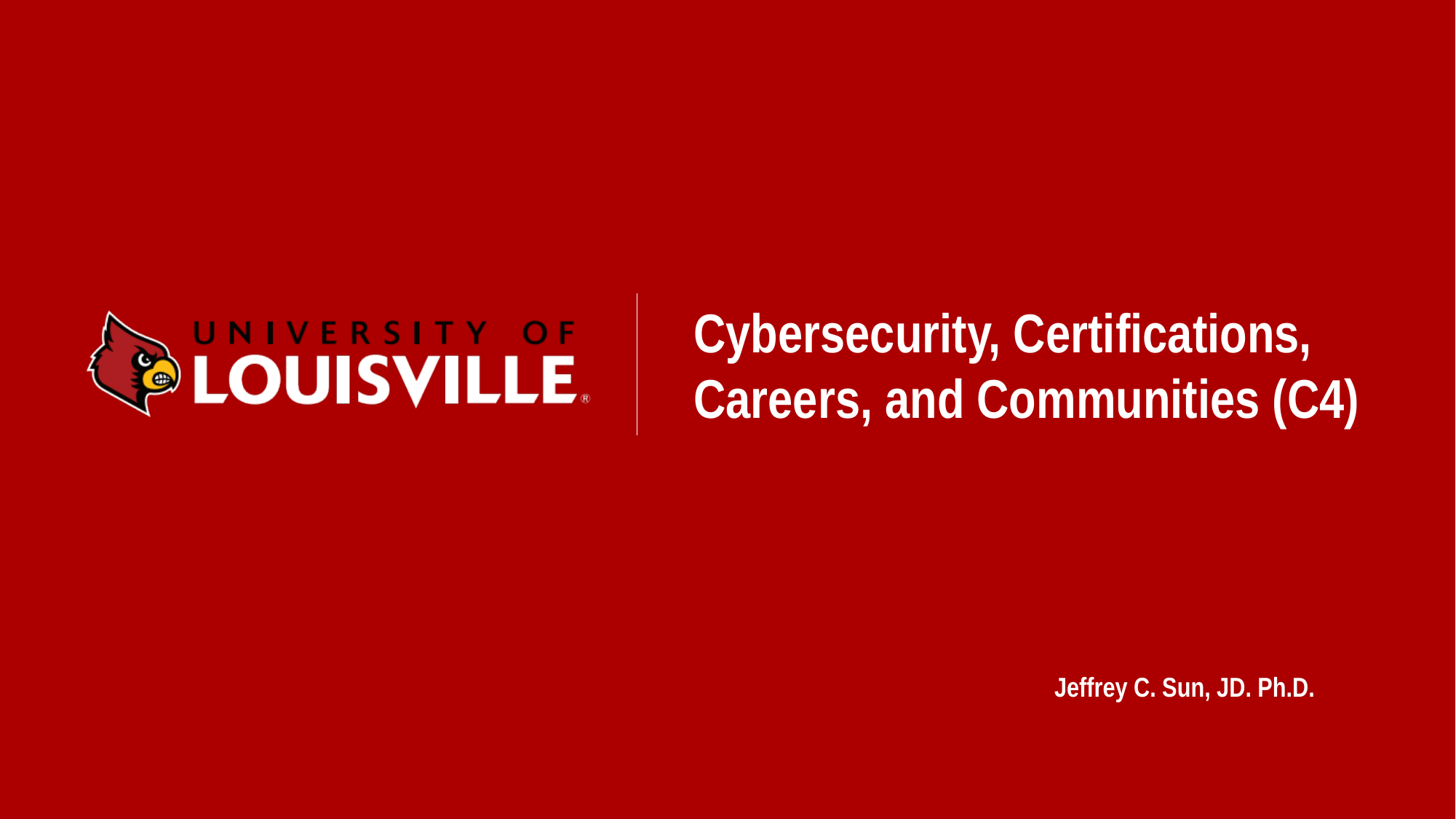

# Cybersecurity, Certifications, Careers, and Communities (C4)
Jeffrey C. Sun, JD. Ph.D.